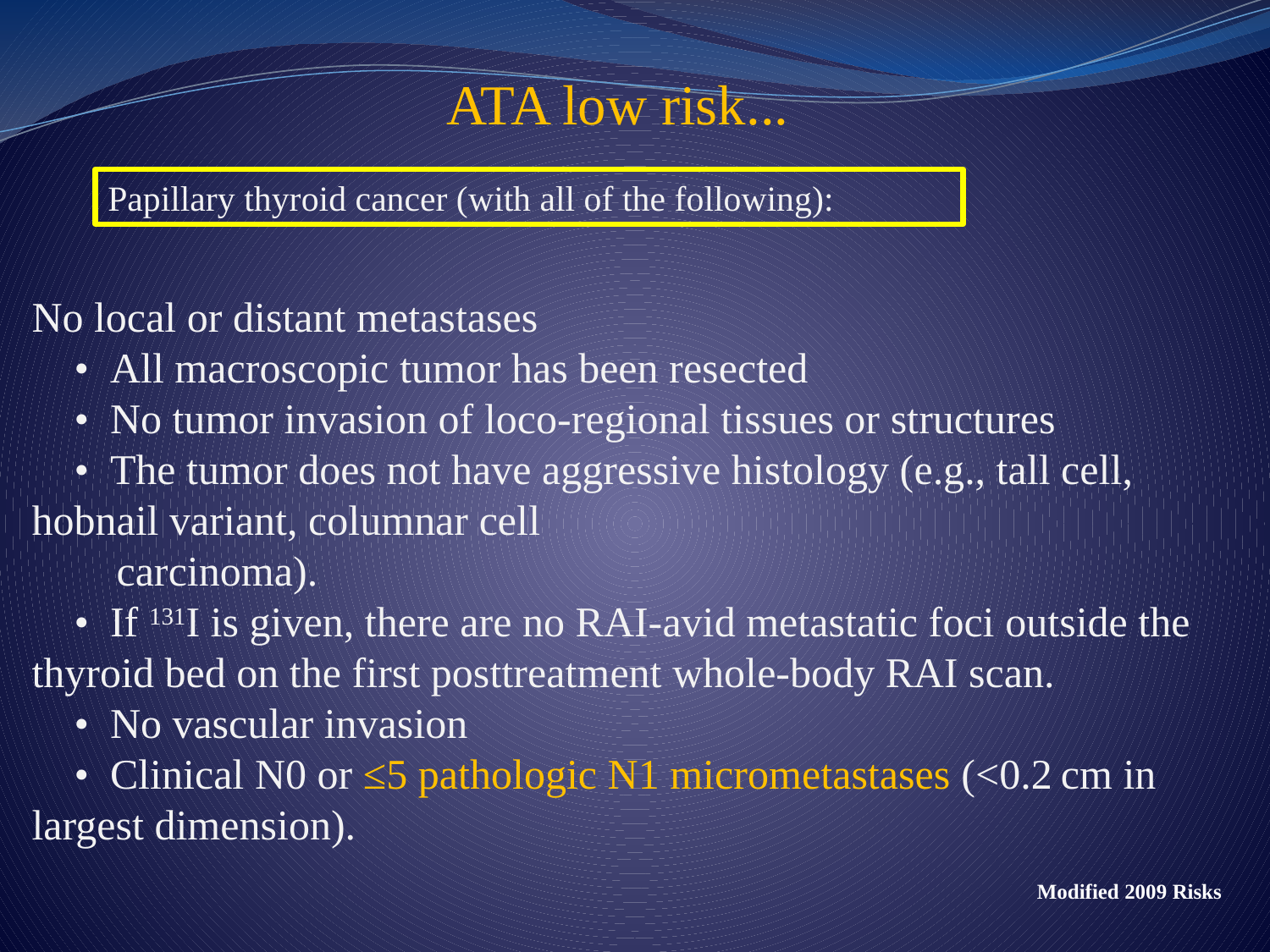

ATA low risk...
#
Papillary thyroid cancer (with all of the following):

No local or distant metastases
 • All macroscopic tumor has been resected
 • No tumor invasion of loco-regional tissues or structures
 • The tumor does not have aggressive histology (e.g., tall cell, hobnail variant, columnar cell
        carcinoma).
 • If 131I is given, there are no RAI-avid metastatic foci outside the thyroid bed on the first posttreatment whole-body RAI scan.
 • No vascular invasion
 • Clinical N0 or ≤5 pathologic N1 micrometastases (<0.2 cm in largest dimension).
                                                                                               Modified 2009 Risks